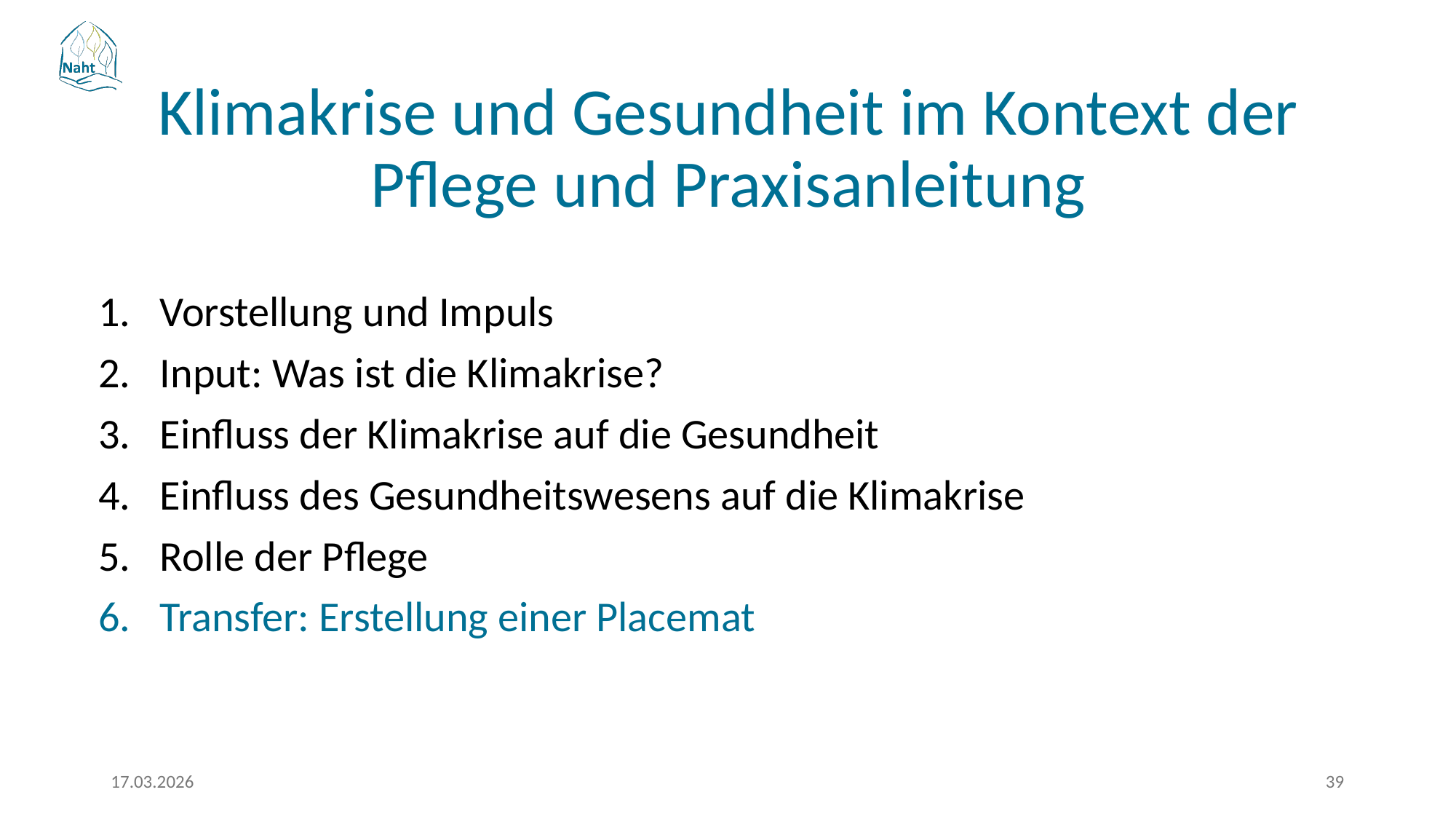

# Klimakrise und Gesundheit im Kontext der Pflege und Praxisanleitung
Vorstellung und Impuls
Input: Was ist die Klimakrise?
Einfluss der Klimakrise auf die Gesundheit
Einfluss des Gesundheitswesens auf die Klimakrise
Rolle der Pflege
Transfer: Erstellung einer Placemat
17.03.2026
39